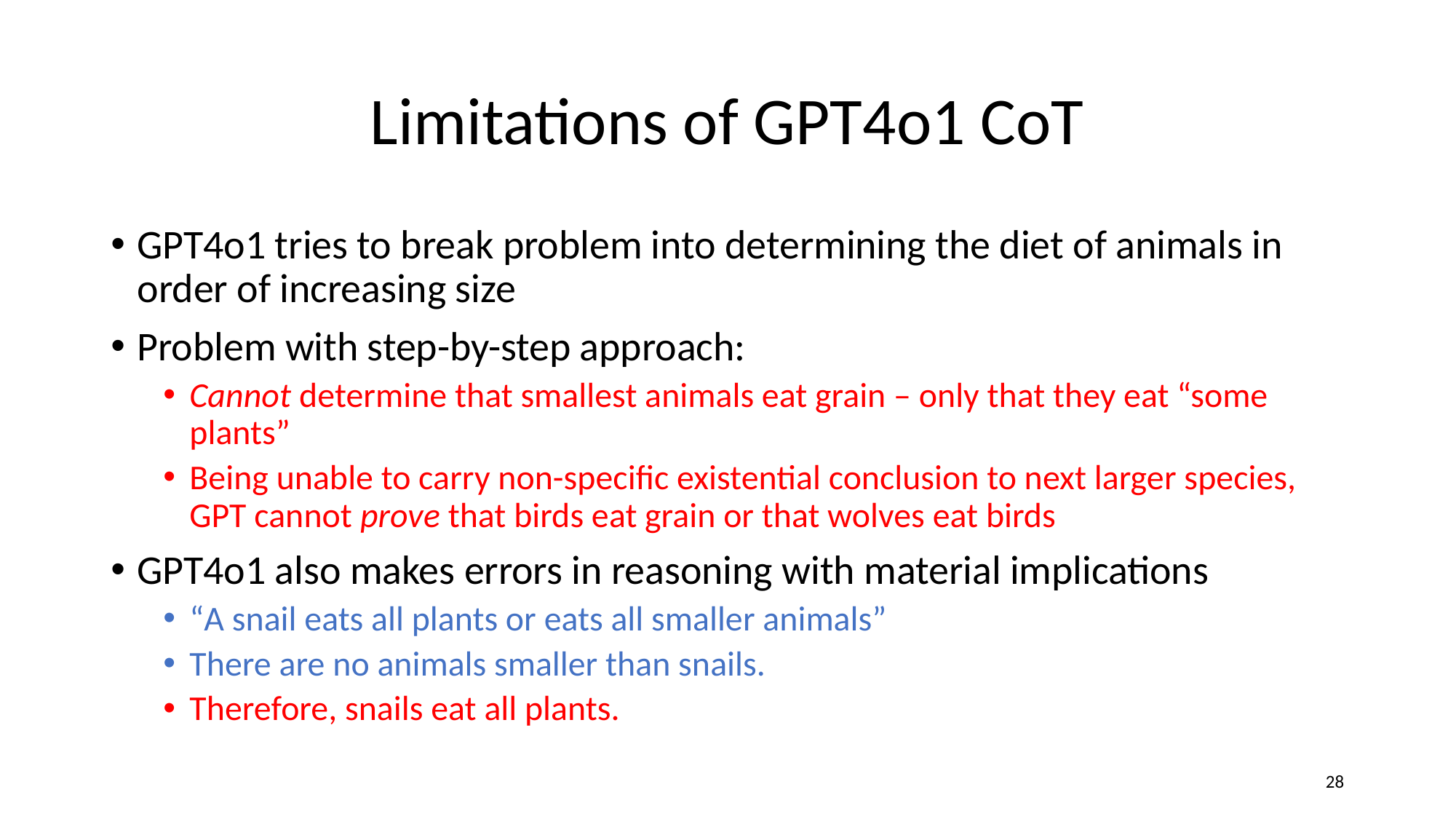

# Limitations of GPT4o1 CoT
GPT4o1 tries to break problem into determining the diet of animals in order of increasing size
Problem with step-by-step approach:
Cannot determine that smallest animals eat grain – only that they eat “some plants”
Being unable to carry non-specific existential conclusion to next larger species, GPT cannot prove that birds eat grain or that wolves eat birds
GPT4o1 also makes errors in reasoning with material implications
“A snail eats all plants or eats all smaller animals”
There are no animals smaller than snails.
Therefore, snails eat all plants.
28